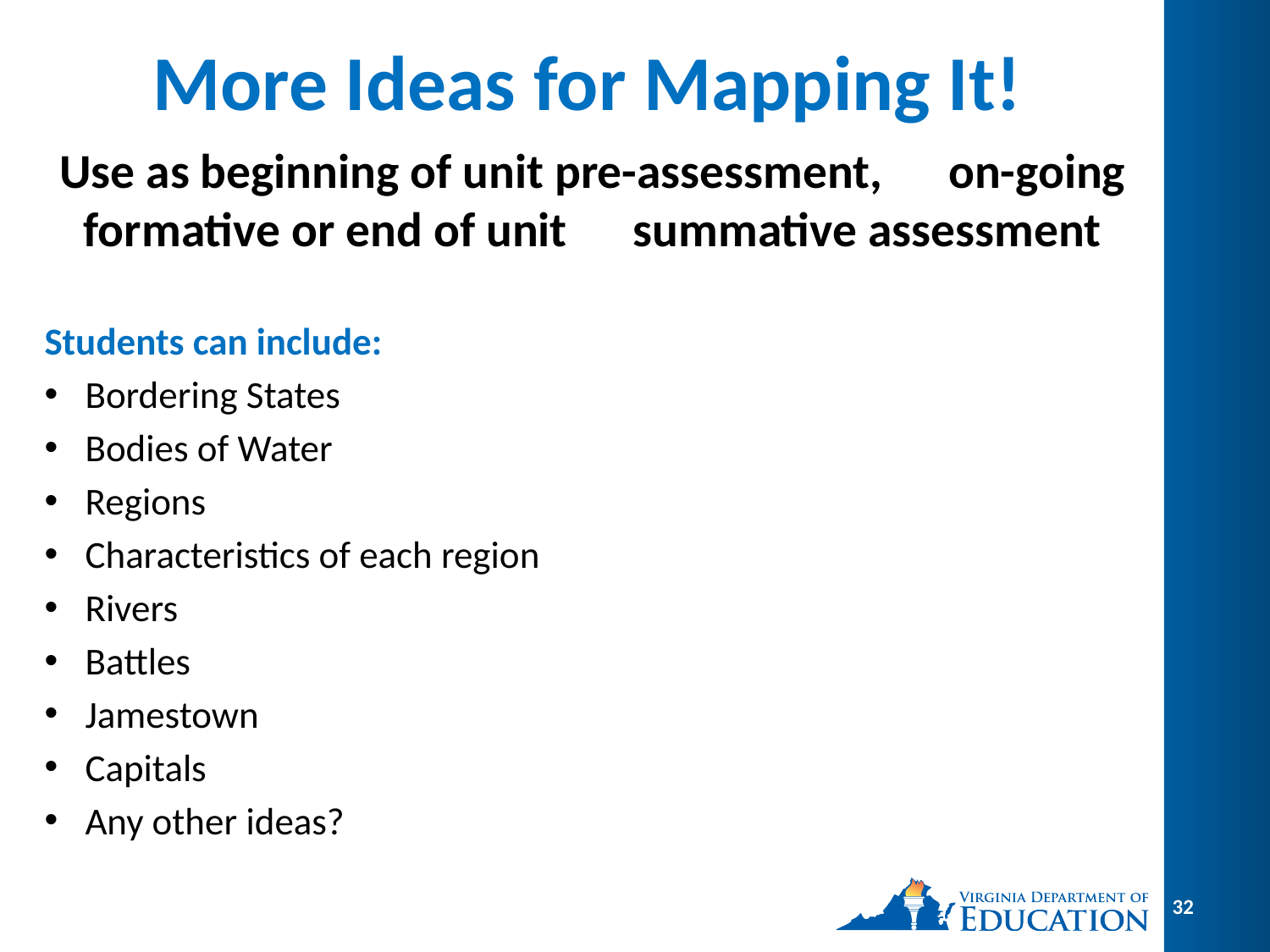

# More Ideas for Mapping It!
Use as beginning of unit pre-assessment,      on-going formative or end of unit      summative assessment

Students can include:
Bordering States
Bodies of Water
Regions
Characteristics of each region
Rivers
Battles
Jamestown
Capitals
Any other ideas?

32